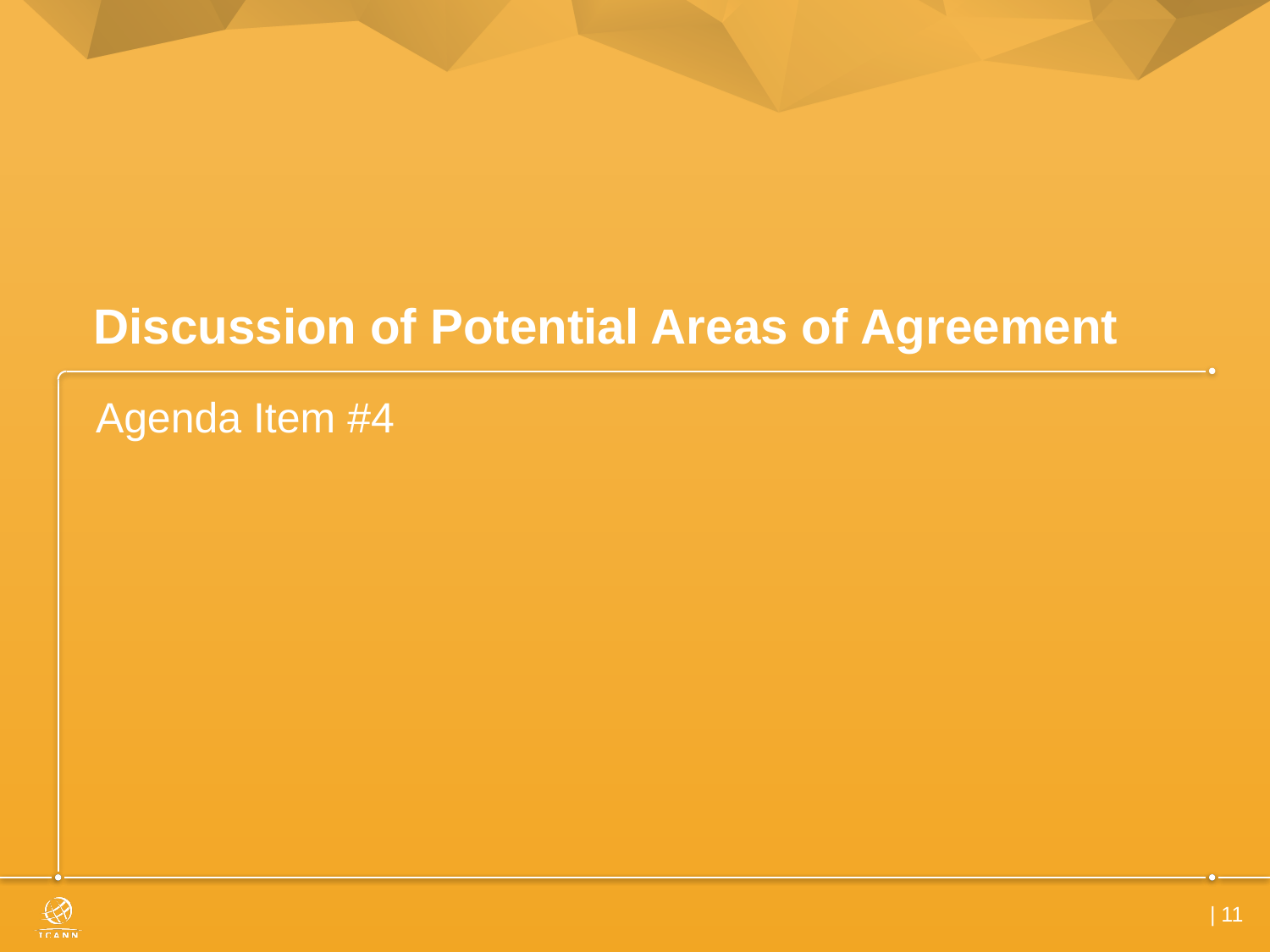

# Discussion of Potential Areas of Agreement
Agenda Item #4